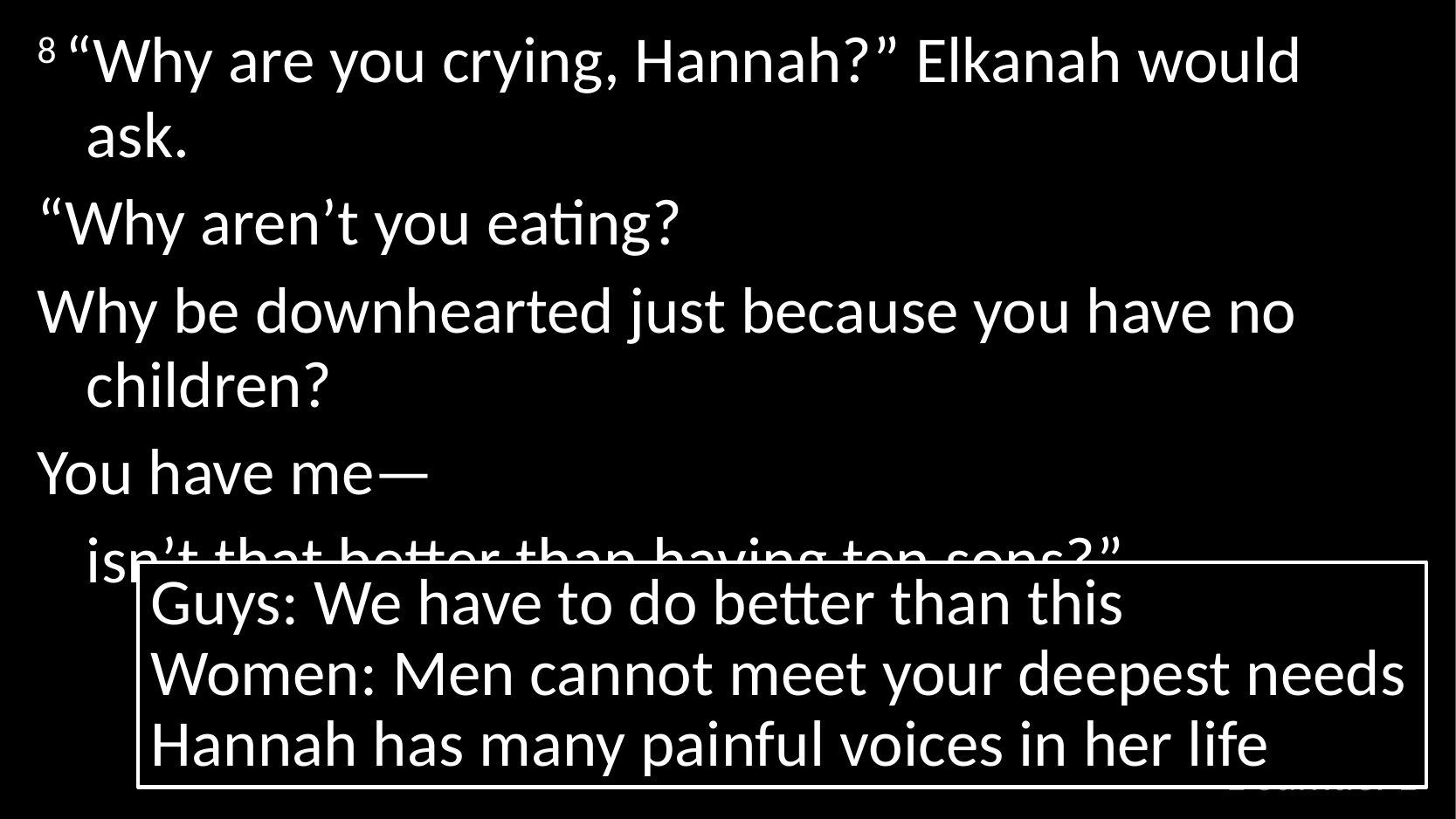

8 “Why are you crying, Hannah?” Elkanah would ask.
“Why aren’t you eating?
Why be downhearted just because you have no children?
You have me—
	isn’t that better than having ten sons?”

Guys: We have to do better than this
Women: Men cannot meet your deepest needs
Hannah has many painful voices in her life
# 1 Samuel 1